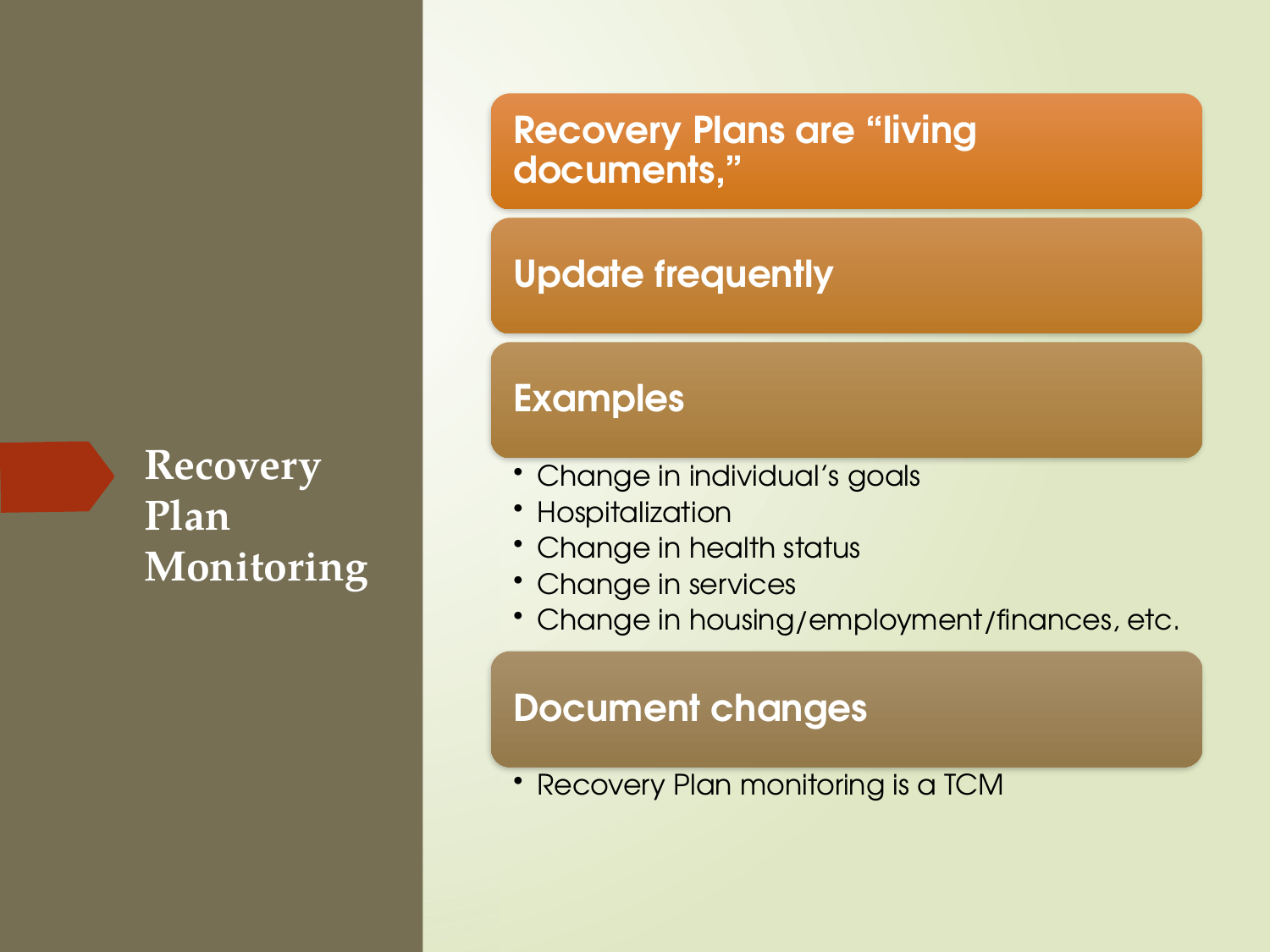

Recovery Plans are “living documents,”
Update frequently
Examples
Change in individual’s goals
Hospitalization
Change in health status
Change in services
Change in housing/employment/finances, etc.
Document changes
Recovery Plan monitoring is a TCM
# Recovery Plan Monitoring